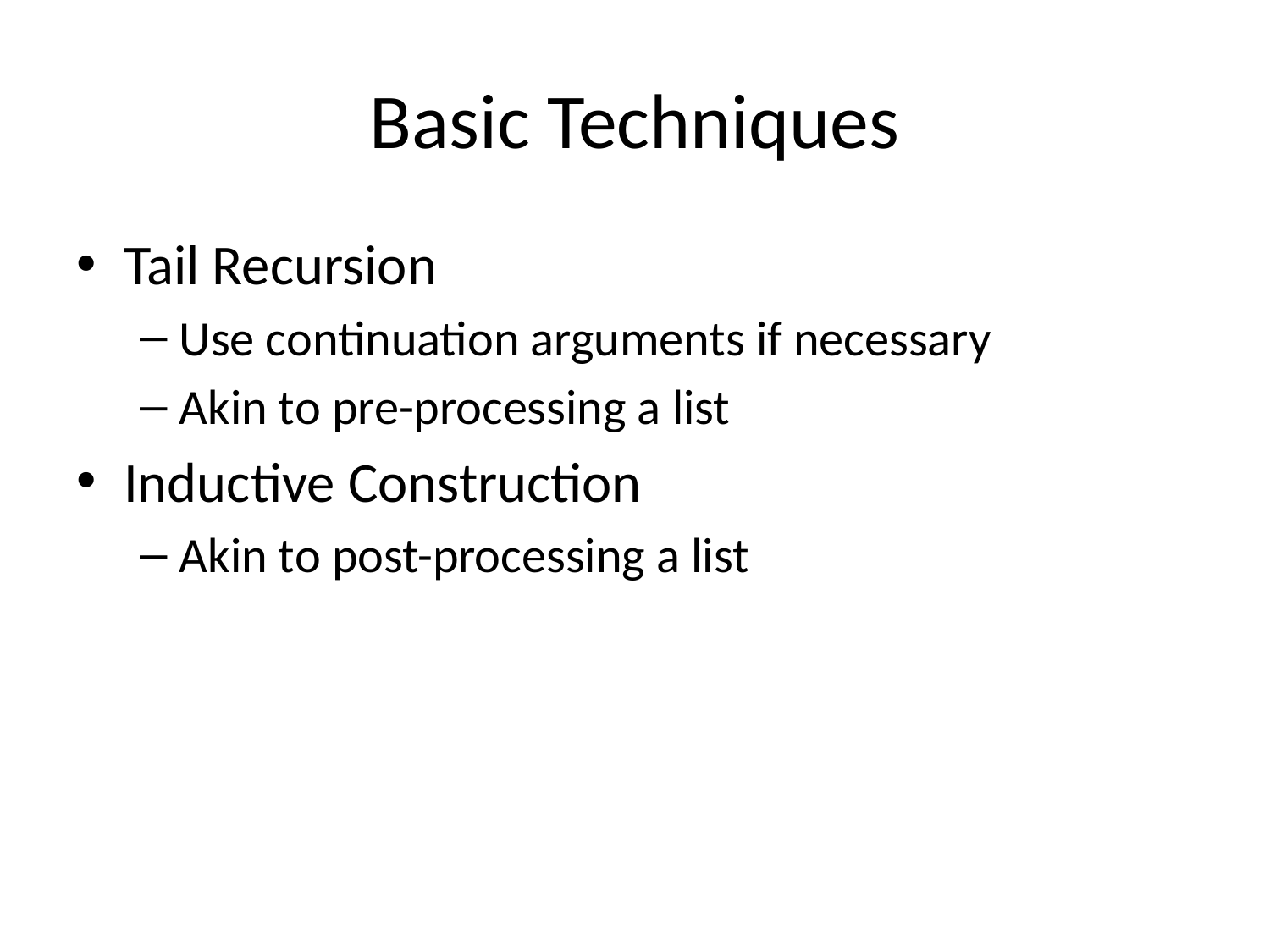

# Basic Techniques
Tail Recursion
Use continuation arguments if necessary
Akin to pre-processing a list
Inductive Construction
Akin to post-processing a list